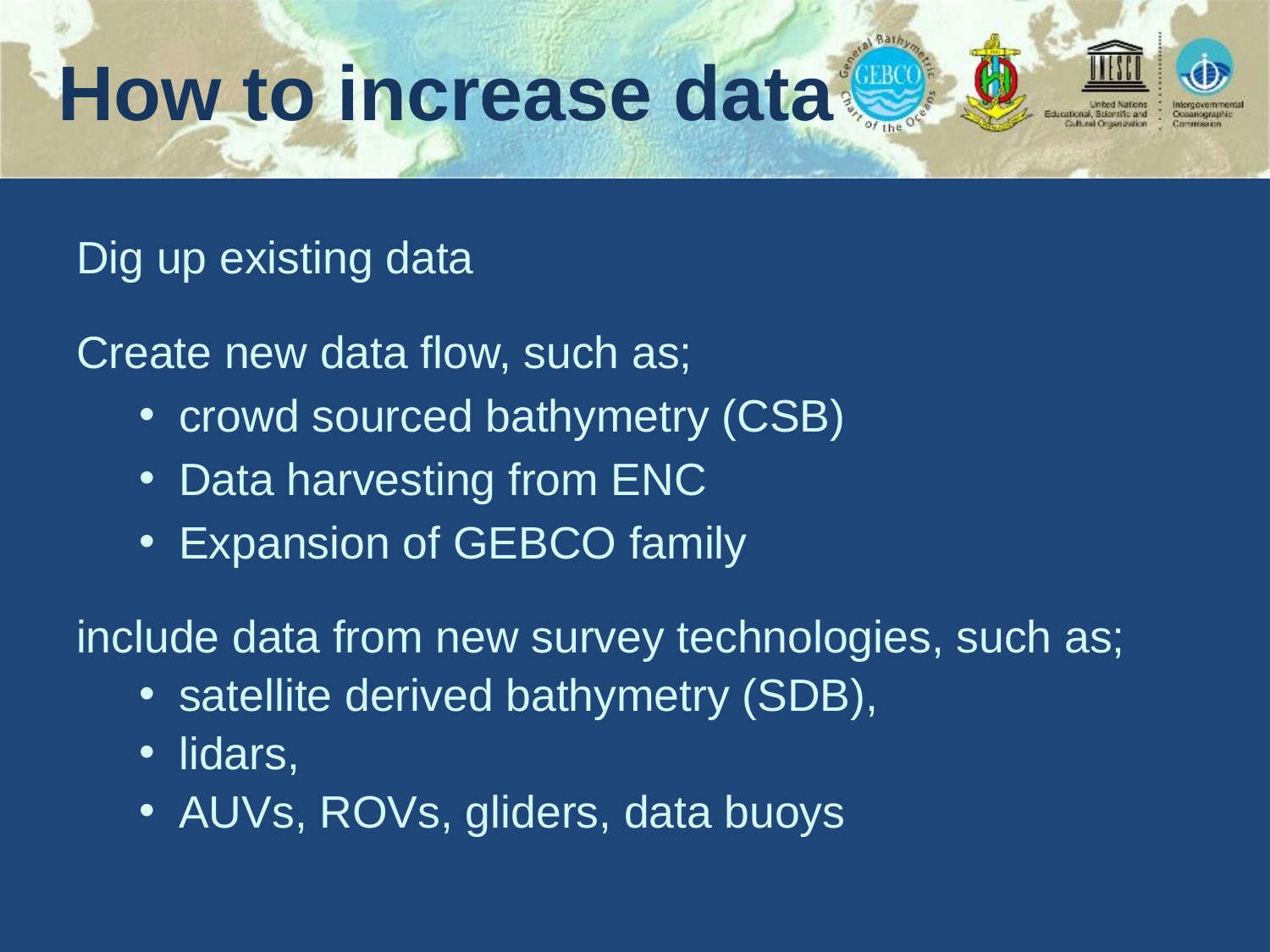

# How to increase data
Dig up existing data
Create new data flow, such as;
crowd sourced bathymetry (CSB)
Data harvesting from ENC
Expansion of GEBCO family
include data from new survey technologies, such as;
satellite derived bathymetry (SDB),
lidars,
AUVs, ROVs, gliders, data buoys